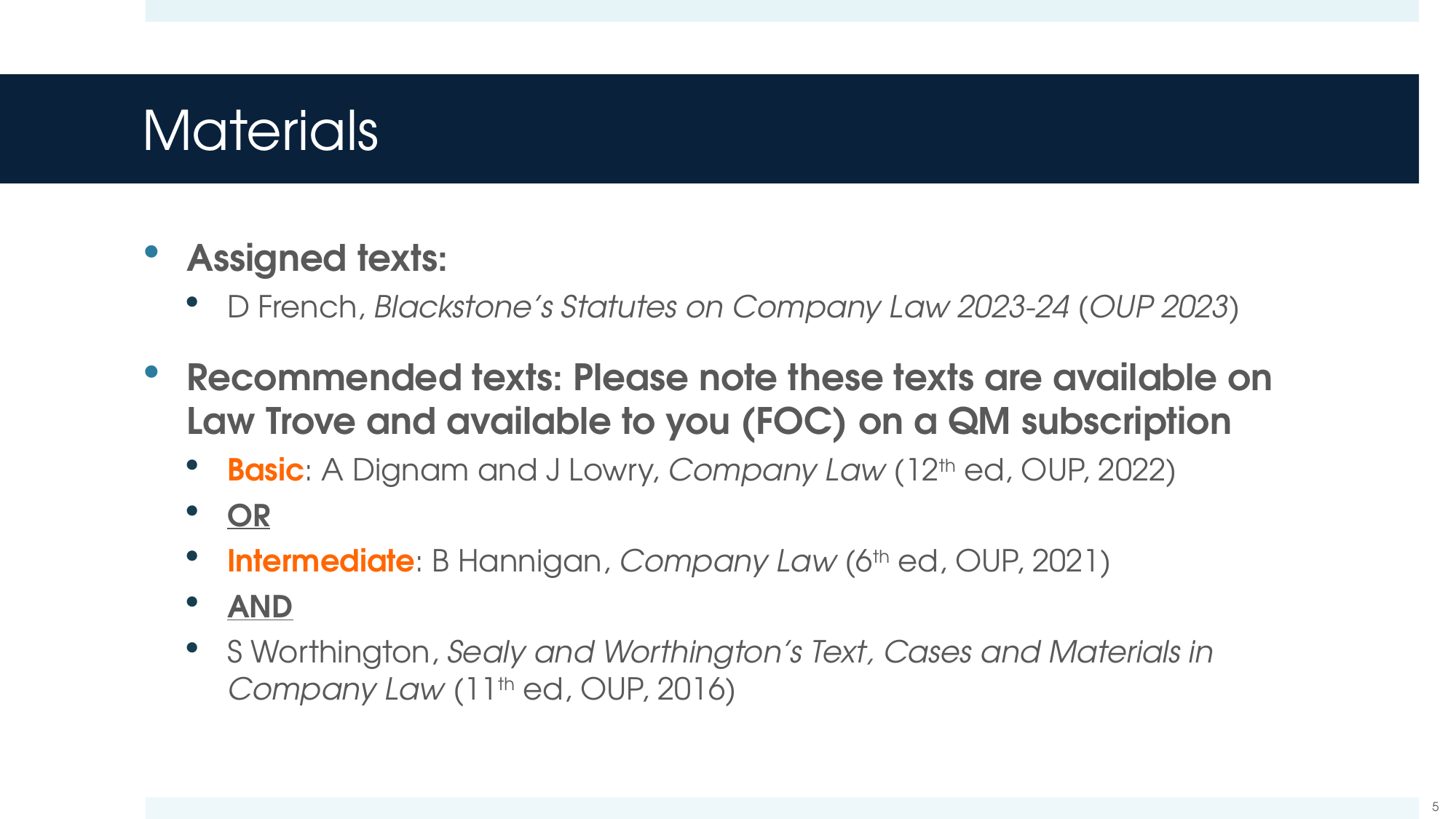

# Materials
Assigned texts:
D French, Blackstone’s Statutes on Company Law 2023-24 (OUP 2023)
Recommended texts: Please note these texts are available on Law Trove and available to you (FOC) on a QM subscription
Basic: A Dignam and J Lowry, Company Law (12th ed, OUP, 2022)
OR
Intermediate: B Hannigan, Company Law (6th ed, OUP, 2021)
AND
S Worthington, Sealy and Worthington’s Text, Cases and Materials in Company Law (11th ed, OUP, 2016)
5